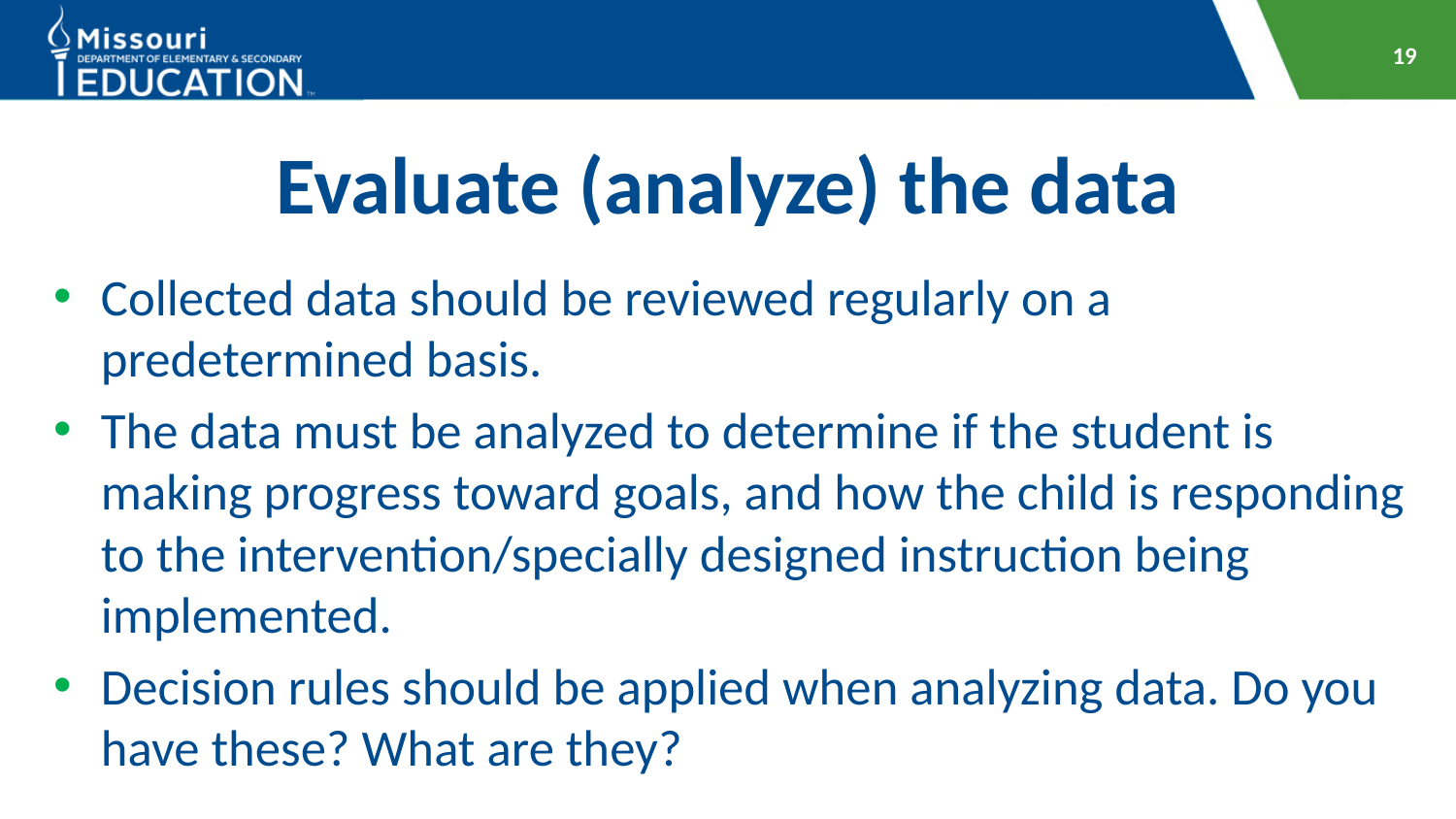

19
# Evaluate (analyze) the data
Collected data should be reviewed regularly on a predetermined basis.
The data must be analyzed to determine if the student is making progress toward goals, and how the child is responding to the intervention/specially designed instruction being implemented.
Decision rules should be applied when analyzing data. Do you have these? What are they?